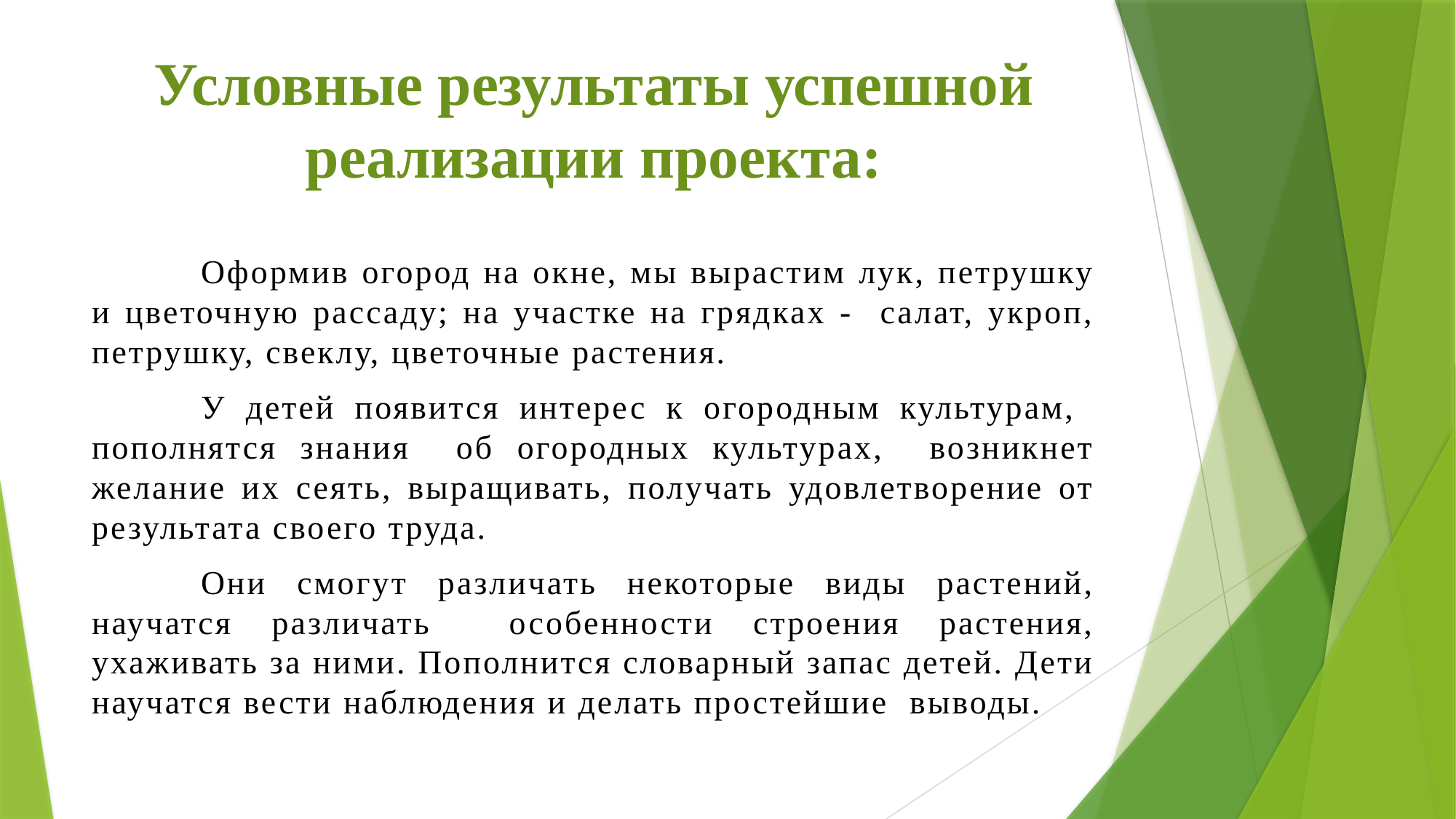

# Условные результаты успешной реализации проекта:
	Оформив огород на окне, мы вырастим лук, петрушку и цветочную рассаду; на участке на грядках -  салат, укроп, петрушку, свеклу, цветочные растения.
	У детей появится интерес к огородным культурам,  пополнятся знания  об огородных культурах,  возникнет желание их сеять, выращивать, получать удовлетворение от результата своего труда.
	Они смогут различать некоторые виды растений, научатся различать  особенности строения растения, ухаживать за ними. Пополнится словарный запас детей. Дети научатся вести наблюдения и делать простейшие  выводы.